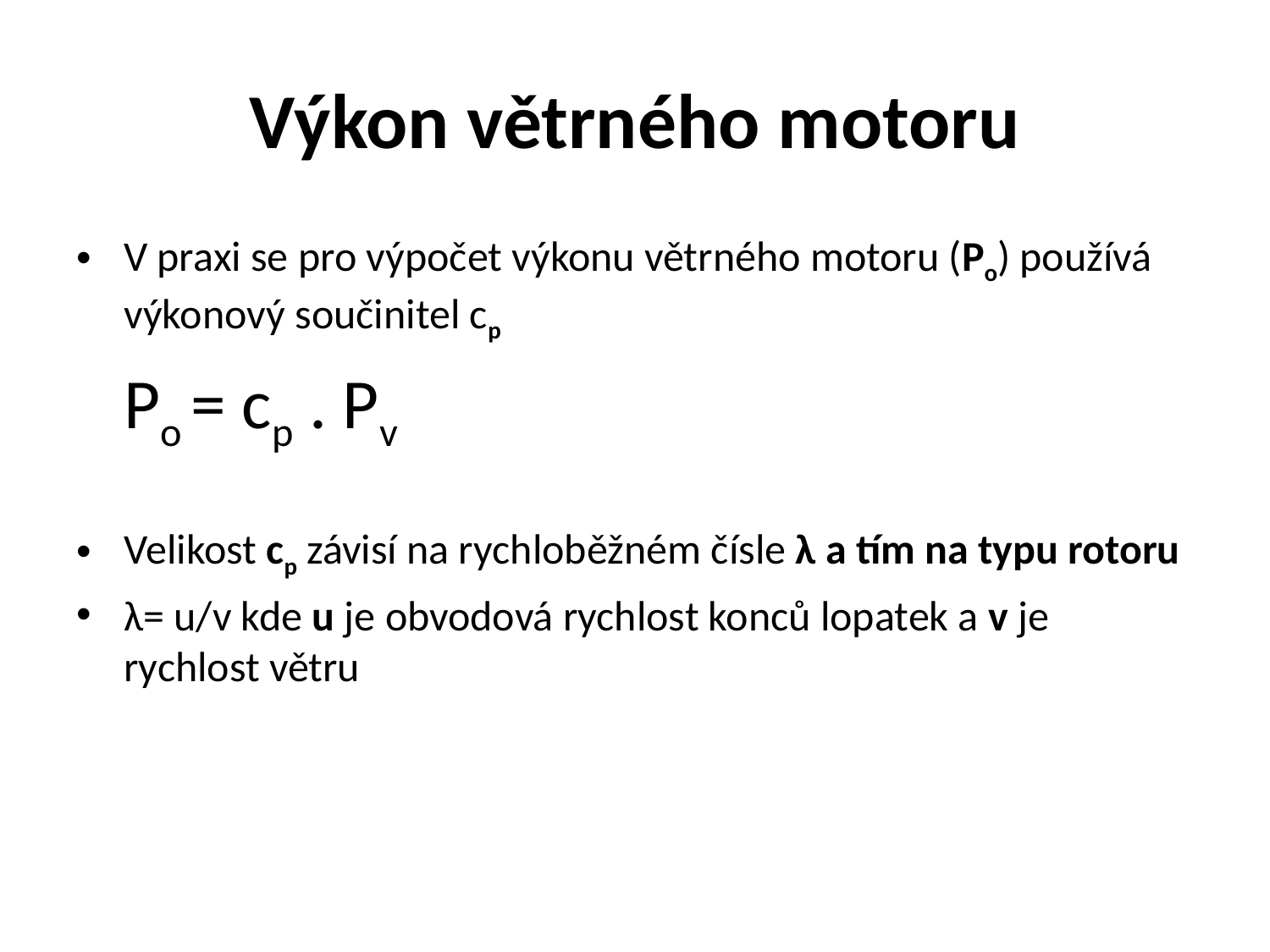

# Výkon větrného motoru
V praxi se pro výpočet výkonu větrného motoru (Po) používá výkonový součinitel cp
     Po = cp . Pv

Velikost cp závisí na rychloběžném čísle λ a tím na typu rotoru
λ= u/v kde u je obvodová rychlost konců lopatek a v je rychlost větru